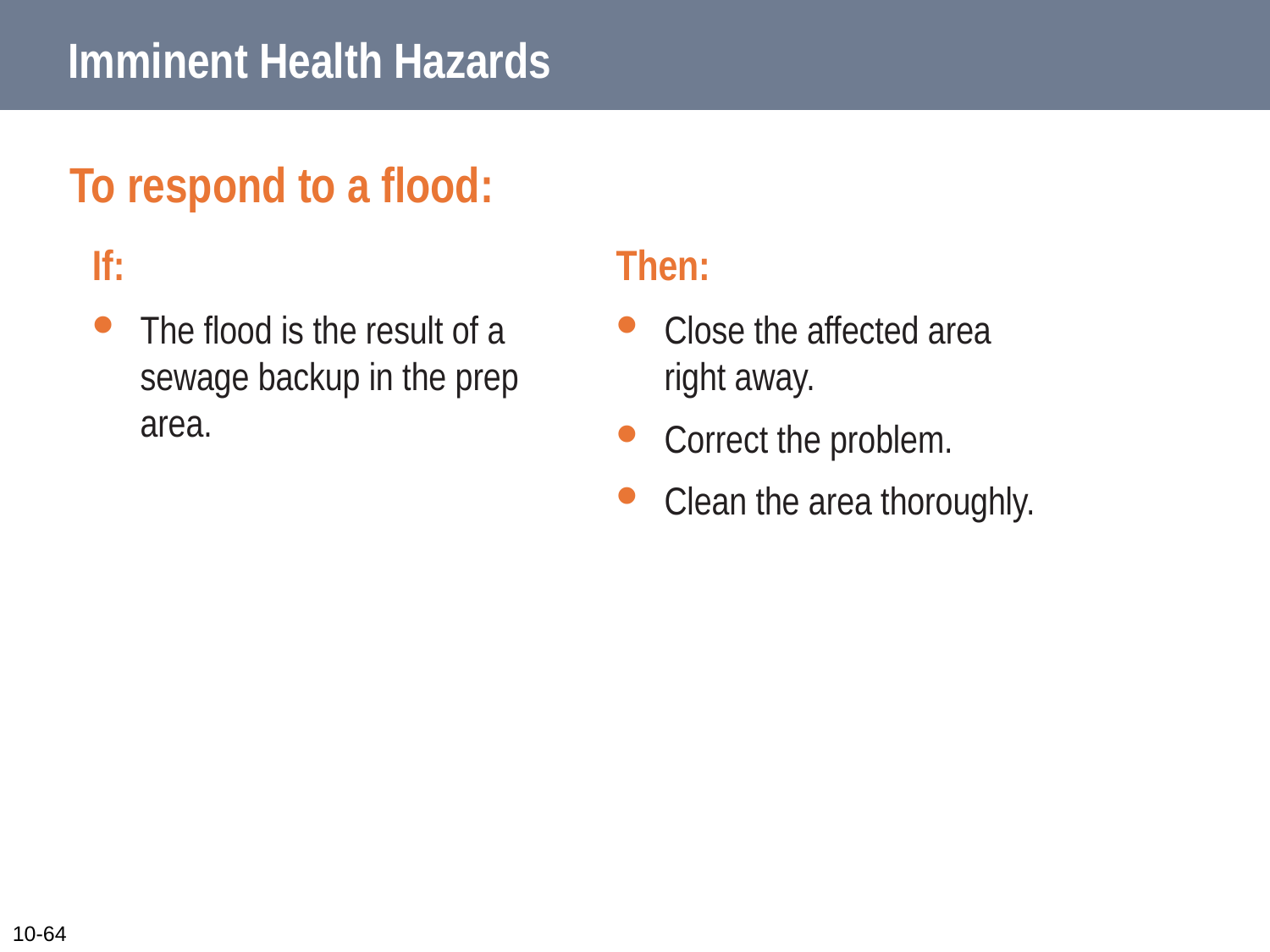

# Imminent Health Hazards
To respond to a flood:

Then:
Close the affected area right away.
Correct the problem.
Clean the area thoroughly.
If:
The flood is the result of a sewage backup in the prep area.

10-64